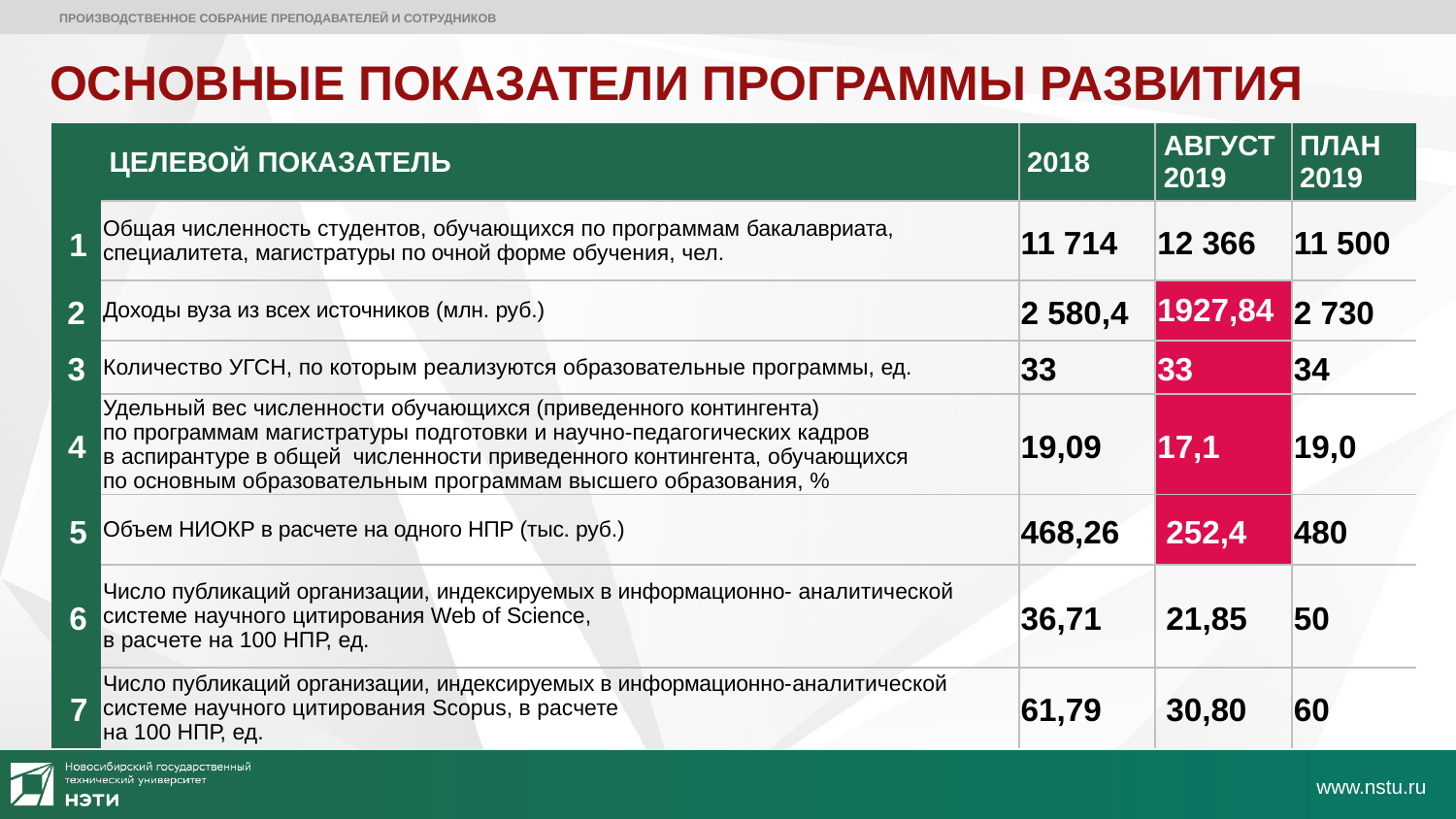

ПРОИЗВОДСТВЕННОЕ СОБРАНИЕ ПРЕПОДАВАТЕЛЕЙ И СОТРУДНИКОВ
ОСНОВНЫЕ ПОКАЗАТЕЛИ ПРОГРАММЫ РАЗВИТИЯ
|  | ЦЕЛЕВОЙ ПОКАЗАТЕЛЬ | 2018 | АВГУСТ 2019 | ПЛАН 2019 |
| --- | --- | --- | --- | --- |
| 1 | Общая численность студентов, обучающихся по программам бакалавриата, специалитета, магистратуры по очной форме обучения, чел. | 11 714 | 12 366 | 11 500 |
| 2 | Доходы вуза из всех источников (млн. руб.) | 2 580,4 | 1927,84 | 2 730 |
| 3 | Количество УГСН, по которым реализуются образовательные программы, ед. | 33 | 33 | 34 |
| 4 | Удельный вес численности обучающихся (приведенного контингента) по программам магистратуры подготовки и научно-педагогических кадров в аспирантуре в общей численности приведенного контингента, обучающихся по основным образовательным программам высшего образования, % | 19,09 | 17,1 | 19,0 |
| 5 | Объем НИОКР в расчете на одного НПР (тыс. руб.) | 468,26 | 252,4 | 480 |
| 6 | Число публикаций организации, индексируемых в информационно- аналитической системе научного цитирования Web of Science, в расчете на 100 НПР, ед. | 36,71 | 21,85 | 50 |
| 7 | Число публикаций организации, индексируемых в информационно-аналитической системе научного цитирования Scopus, в расчете на 100 НПР, ед. | 61,79 | 30,80 | 60 |